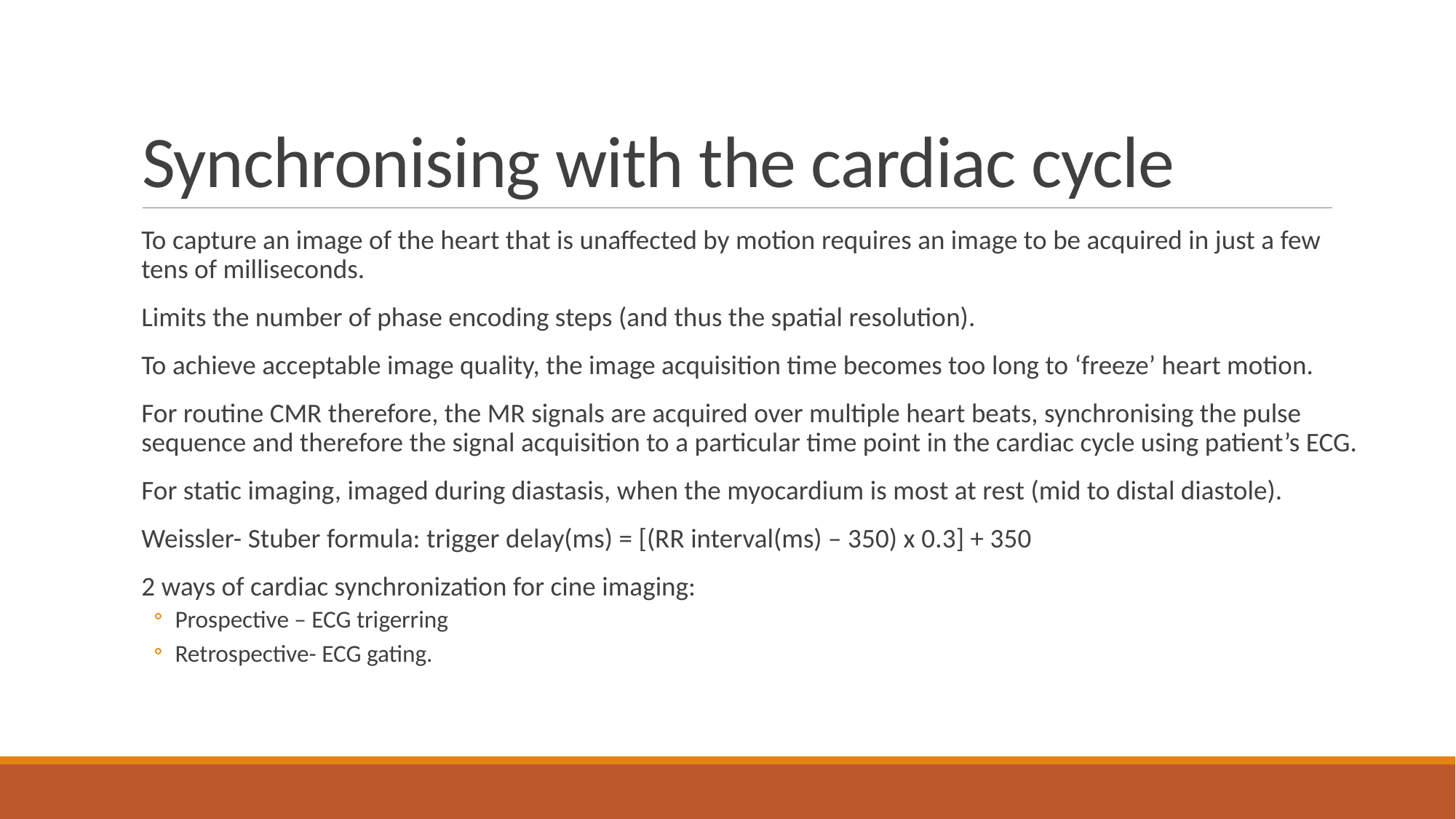

# Synchronising with the cardiac cycle
To capture an image of the heart that is unaffected by motion requires an image to be acquired in just a few tens of milliseconds.
Limits the number of phase encoding steps (and thus the spatial resolution).
To achieve acceptable image quality, the image acquisition time becomes too long to ‘freeze’ heart motion.
For routine CMR therefore, the MR signals are acquired over multiple heart beats, synchronising the pulse sequence and therefore the signal acquisition to a particular time point in the cardiac cycle using patient’s ECG.
For static imaging, imaged during diastasis, when the myocardium is most at rest (mid to distal diastole).
Weissler- Stuber formula: trigger delay(ms) = [(RR interval(ms) – 350) x 0.3] + 350
2 ways of cardiac synchronization for cine imaging:
Prospective – ECG trigerring
Retrospective- ECG gating.